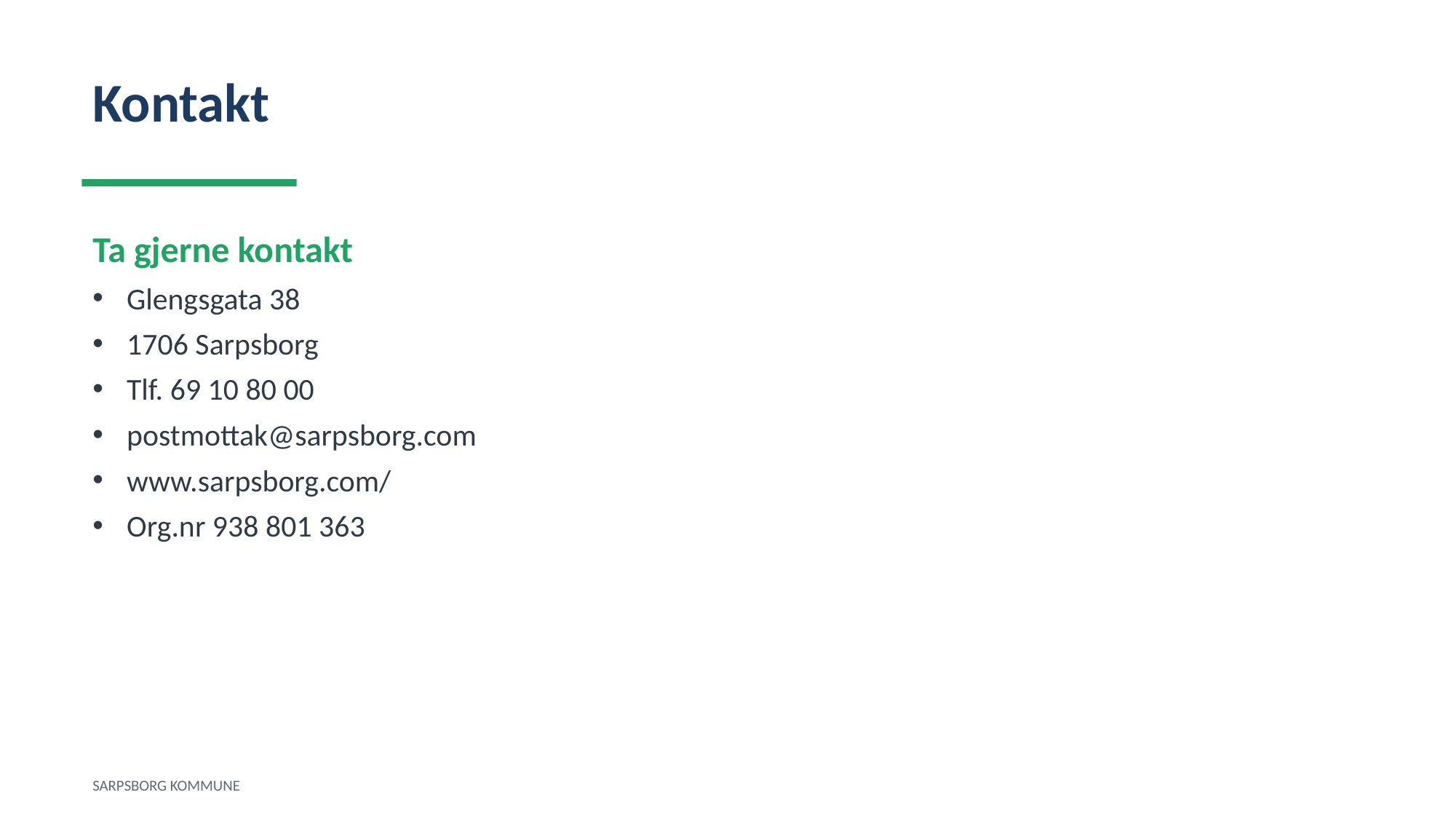

Kontakt

Ta gjerne kontakt
Glengsgata 38
1706 Sarpsborg
Tlf. 69 10 80 00
postmottak@sarpsborg.com
www.sarpsborg.com/
Org.nr 938 801 363
SARPSBORG KOMMUNE